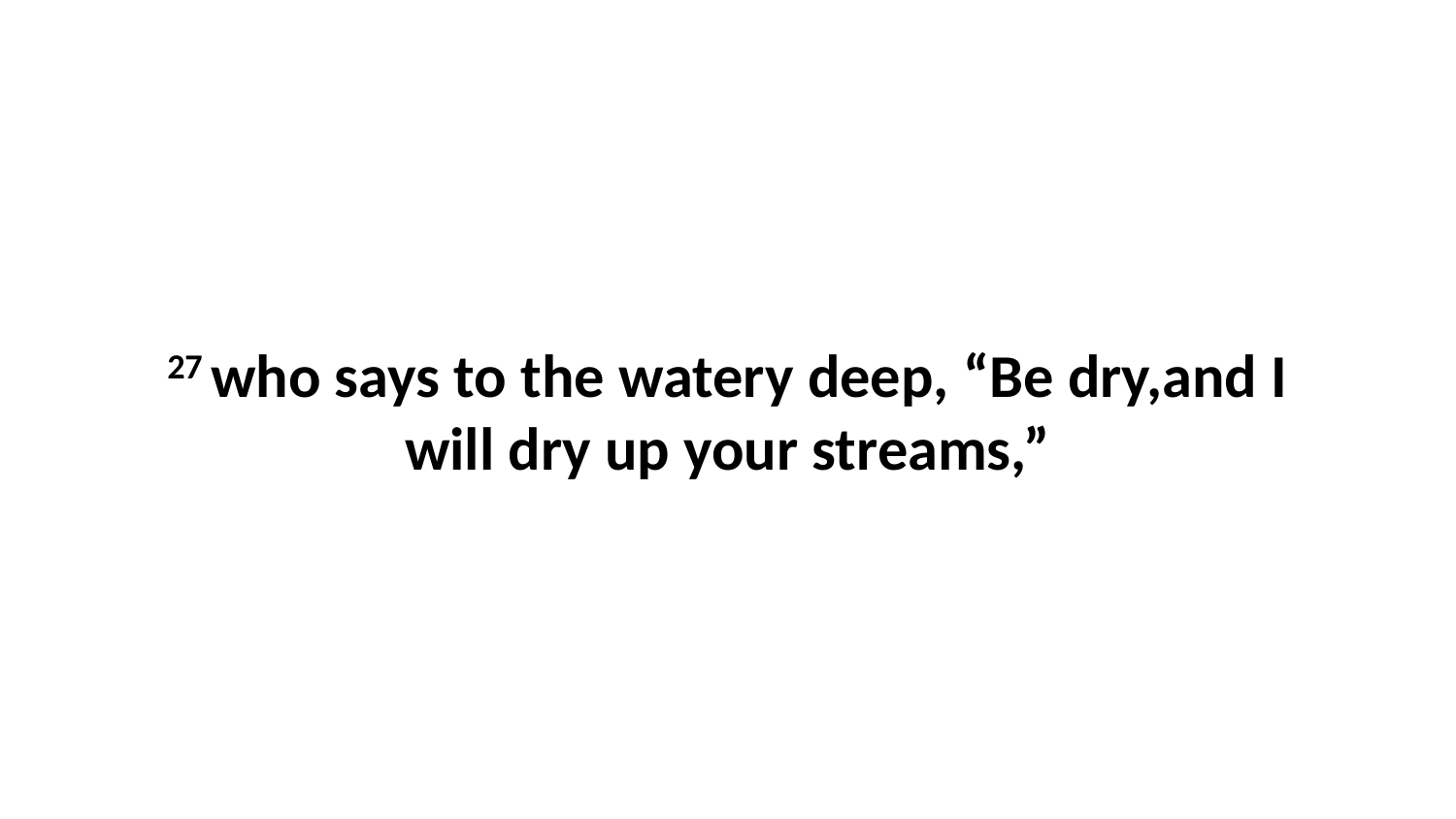

27 who says to the watery deep, “Be dry,and I will dry up your streams,”